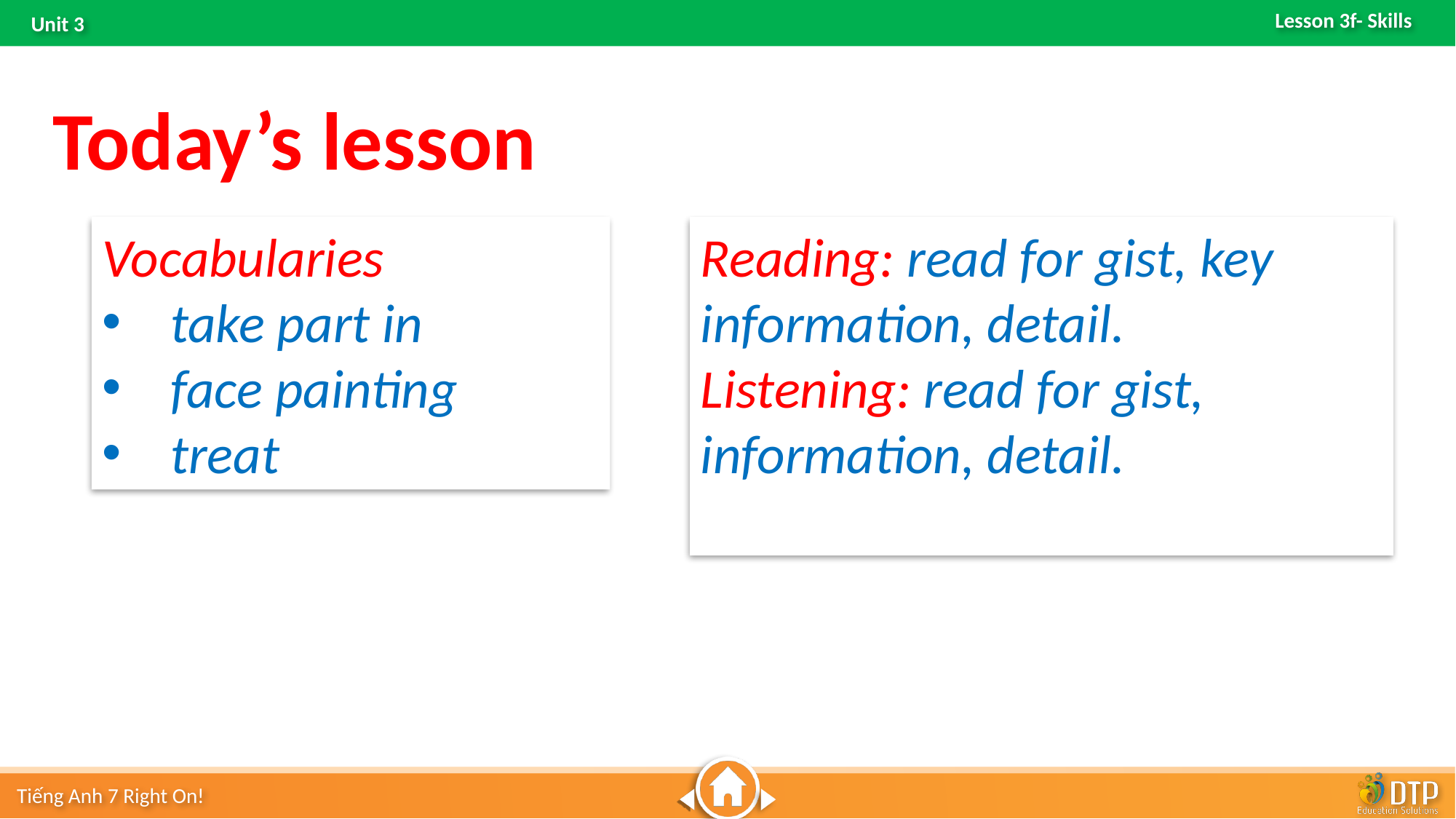

Today’s lesson
Vocabularies
take part in
face painting
treat
Reading: read for gist, key information, detail.
Listening: read for gist, information, detail.